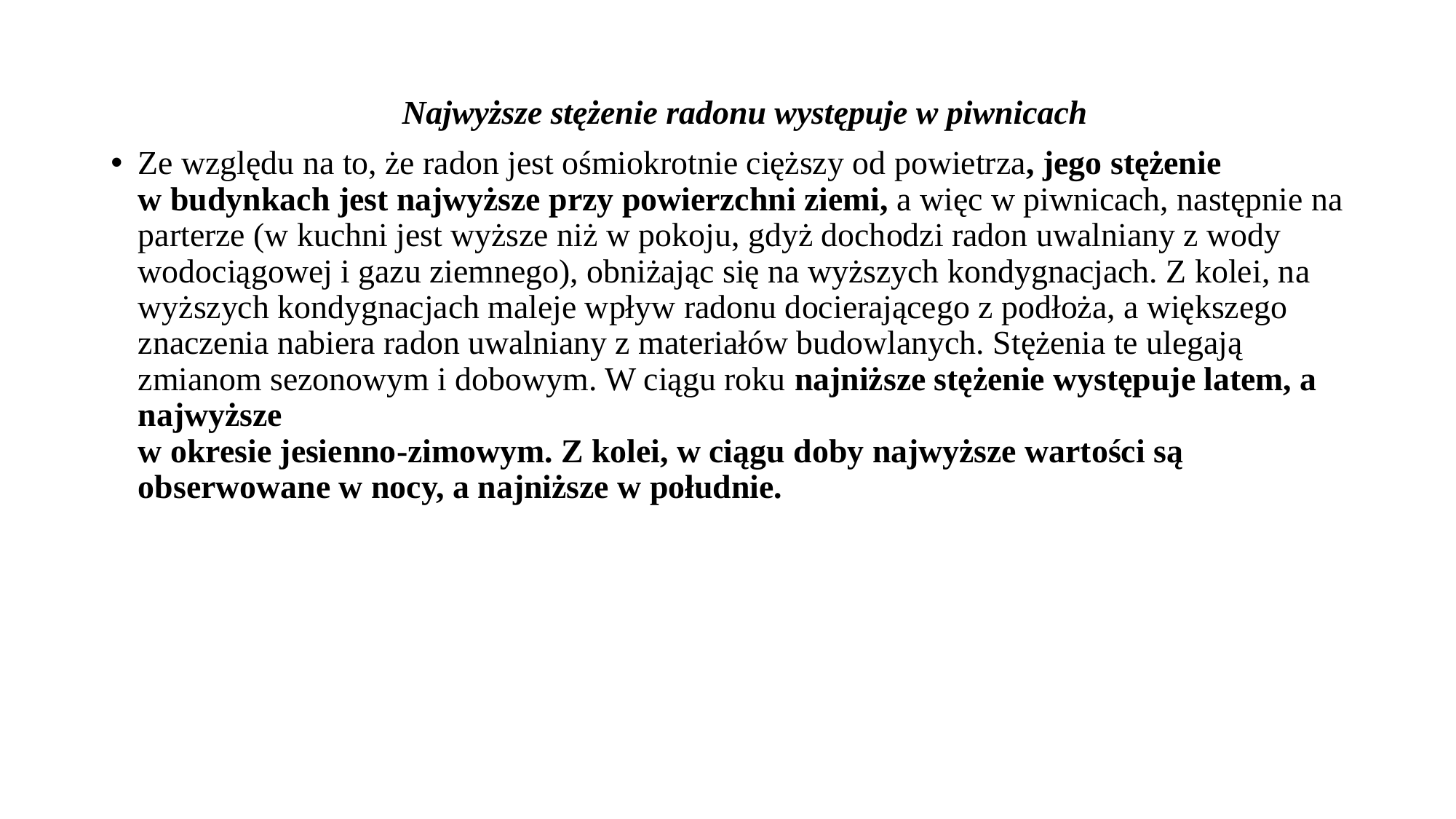

Najwyższe stężenie radonu występuje w piwnicach
Ze względu na to, że radon jest ośmiokrotnie cięższy od powietrza, jego stężenie
w budynkach jest najwyższe przy powierzchni ziemi, a więc w piwnicach, następnie na parterze (w kuchni jest wyższe niż w pokoju, gdyż dochodzi radon uwalniany z wody wodociągowej i gazu ziemnego), obniżając się na wyższych kondygnacjach. Z kolei, na wyższych kondygnacjach maleje wpływ radonu docierającego z podłoża, a większego znaczenia nabiera radon uwalniany z materiałów budowlanych. Stężenia te ulegają zmianom sezonowym i dobowym. W ciągu roku najniższe stężenie występuje latem, a najwyższe
w okresie jesienno-zimowym. Z kolei, w ciągu doby najwyższe wartości są obserwowane w nocy, a najniższe w południe.